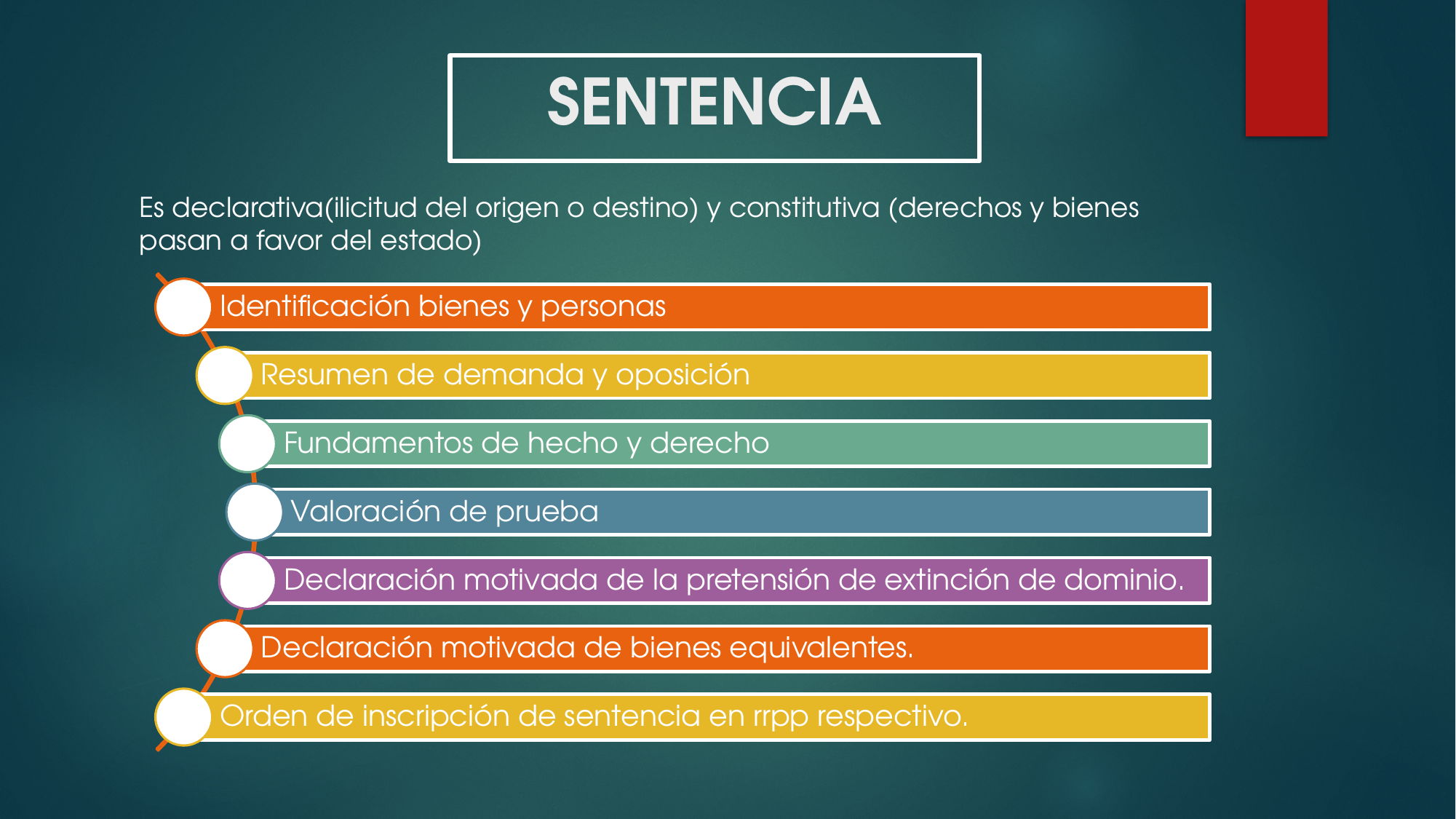

SENTENCIA

Identificación bienes y personas

Resumen de demanda y oposición

Fundamentos de hecho y derecho

Valoración de prueba

Declaración motivada de la pretensión de extinción de dominio.

Declaración motivada de bienes equivalentes.

Orden de inscripción de sentencia en rrpp respectivo.
Es declarativa(ilicitud del origen o destino) y constitutiva (derechos y bienes pasan a favor del estado)